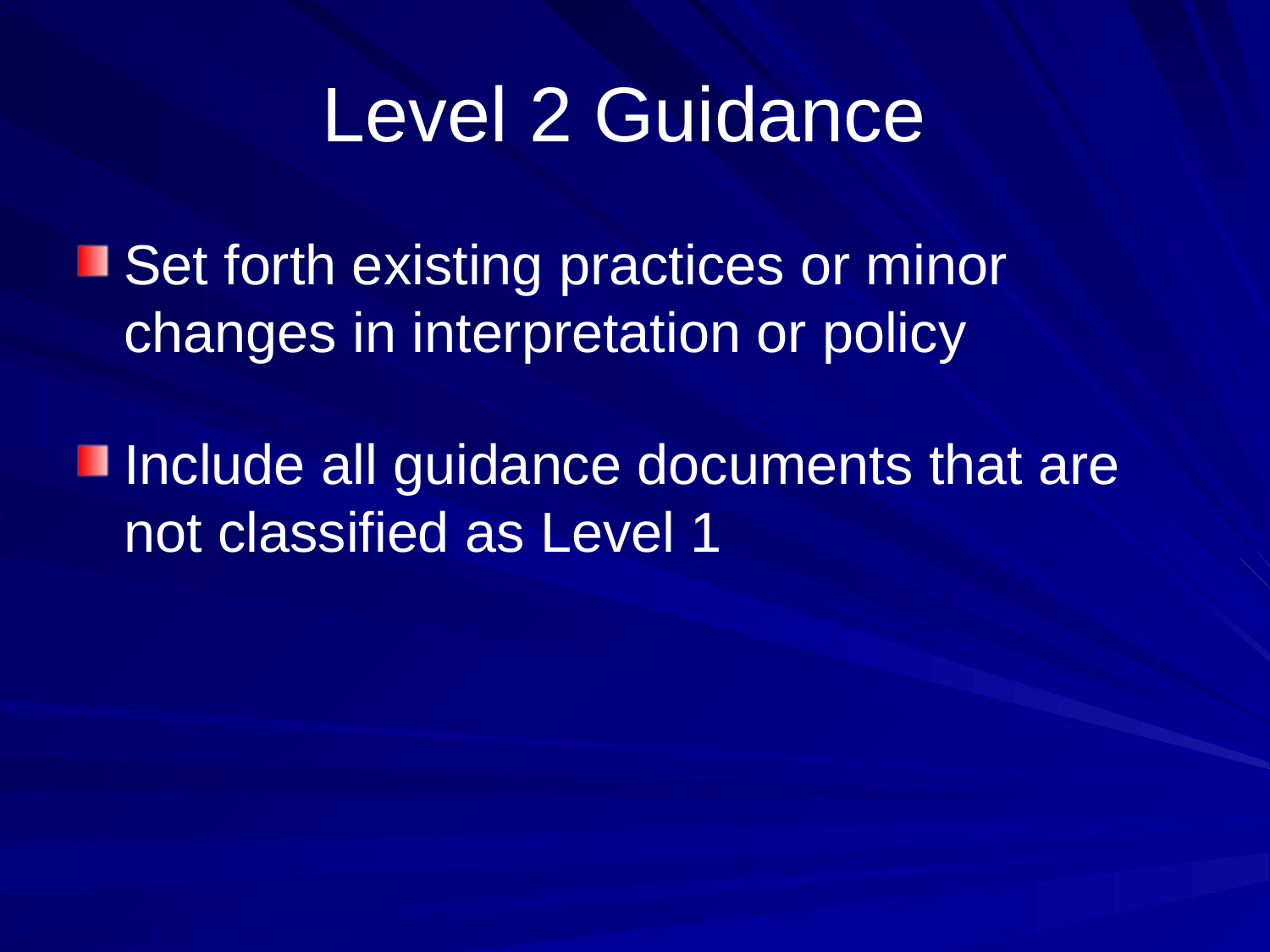

# Level 2 Guidance
Set forth existing practices or minor changes in interpretation or policy

Include all guidance documents that are not classified as Level 1